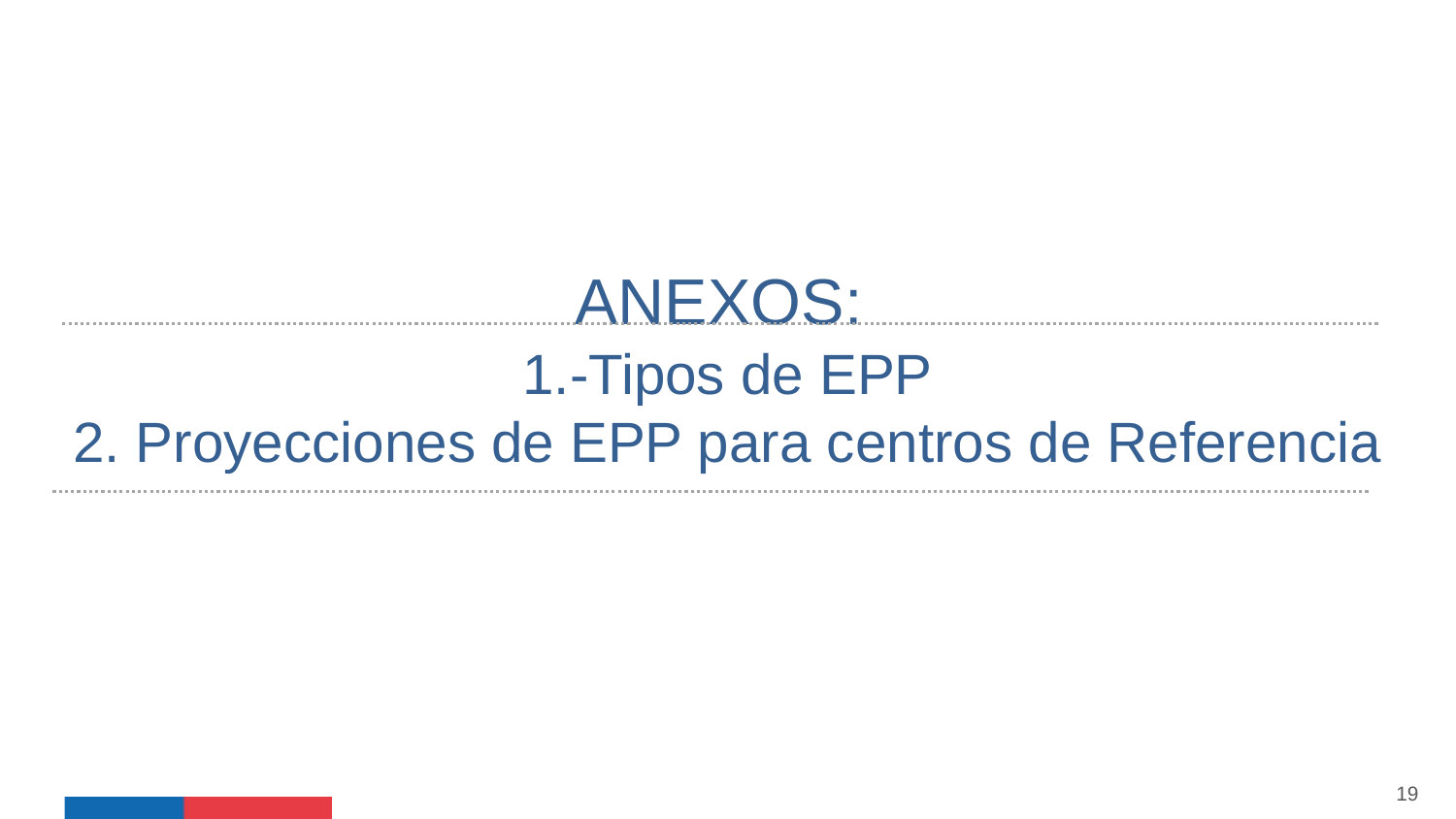

ANEXOS:
1.-Tipos de EPP
2. Proyecciones de EPP para centros de Referencia